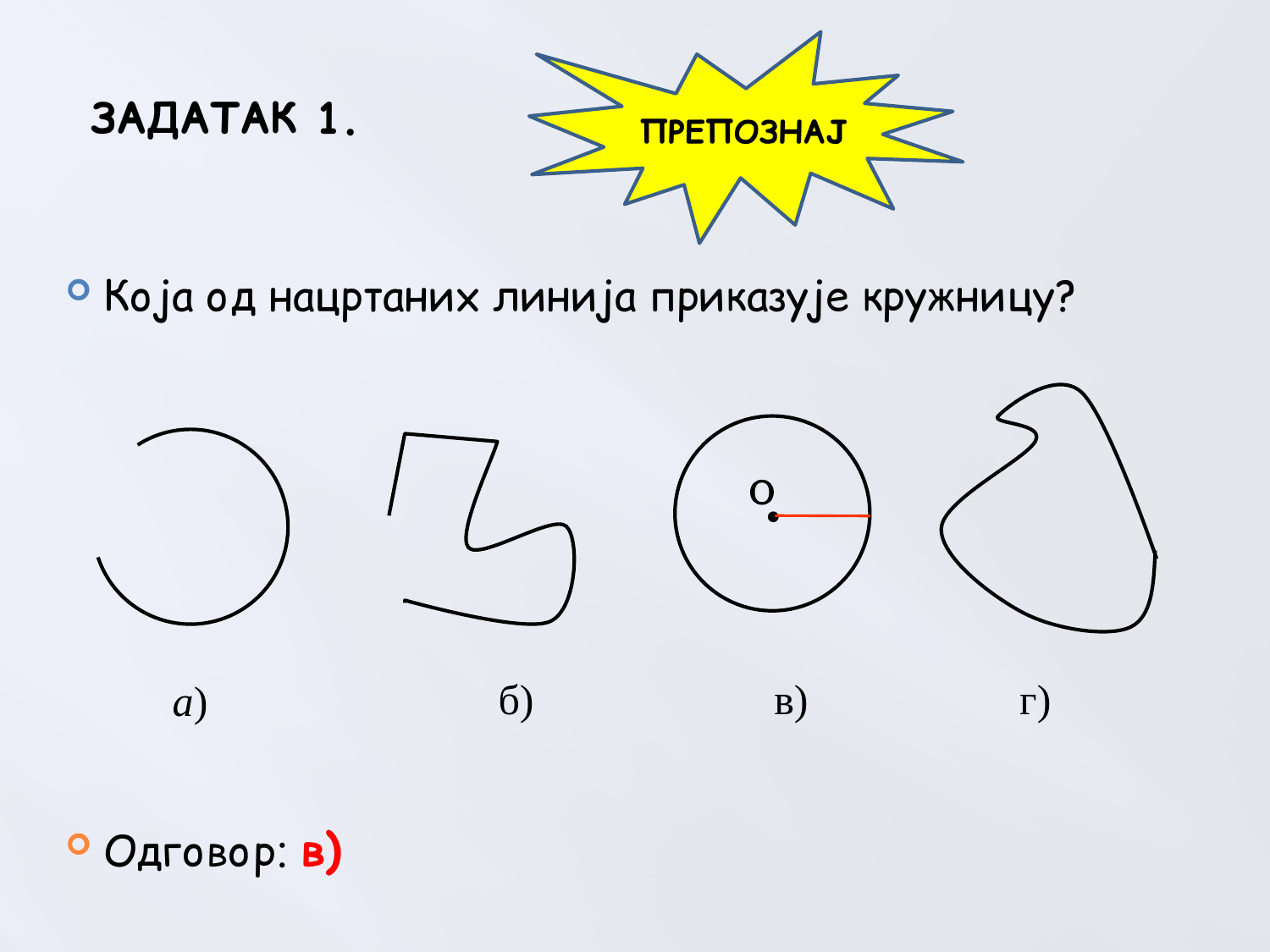

ПРЕПОЗНАЈ
  ЗАДАТАК 1.
Која од нацртаних линија приказује кружницу?

O
•
б)
в)
г)
а)
Одговор: в)